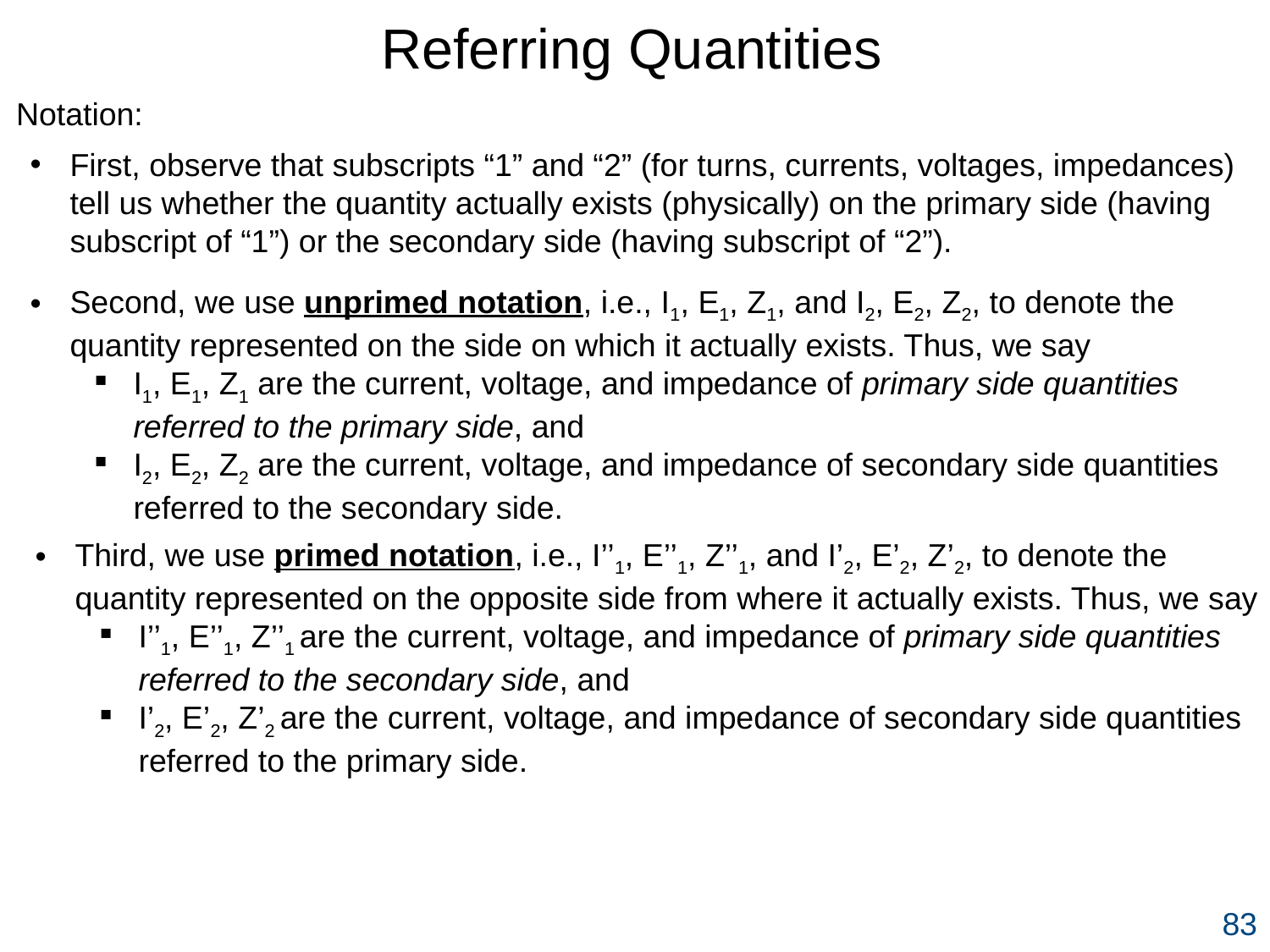

Referring Quantities
Notation:
First, observe that subscripts “1” and “2” (for turns, currents, voltages, impedances) tell us whether the quantity actually exists (physically) on the primary side (having subscript of “1”) or the secondary side (having subscript of “2”).
Second, we use unprimed notation, i.e., I1, E1, Z1, and I2, E2, Z2, to denote the quantity represented on the side on which it actually exists. Thus, we say
I1, E1, Z1 are the current, voltage, and impedance of primary side quantities referred to the primary side, and
I2, E2, Z2 are the current, voltage, and impedance of secondary side quantities referred to the secondary side.
Third, we use primed notation, i.e., I’’1, E’’1, Z’’1, and I’2, E’2, Z’2, to denote the quantity represented on the opposite side from where it actually exists. Thus, we say
I’’1, E’’1, Z’’1 are the current, voltage, and impedance of primary side quantities referred to the secondary side, and
I’2, E’2, Z’2 are the current, voltage, and impedance of secondary side quantities referred to the primary side.
83